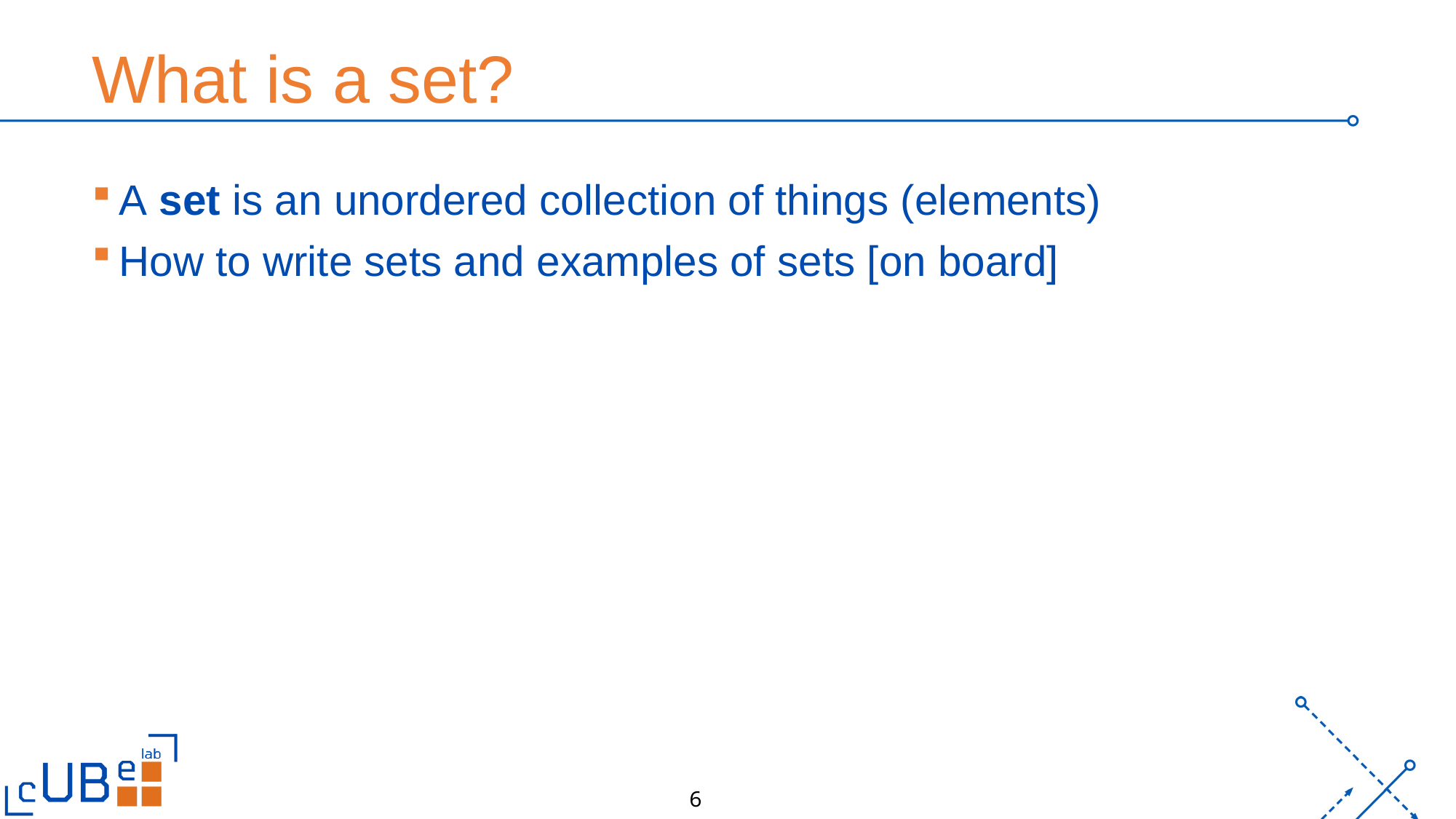

# What is a set?
A set is an unordered collection of things (elements)
How to write sets and examples of sets [on board]

6